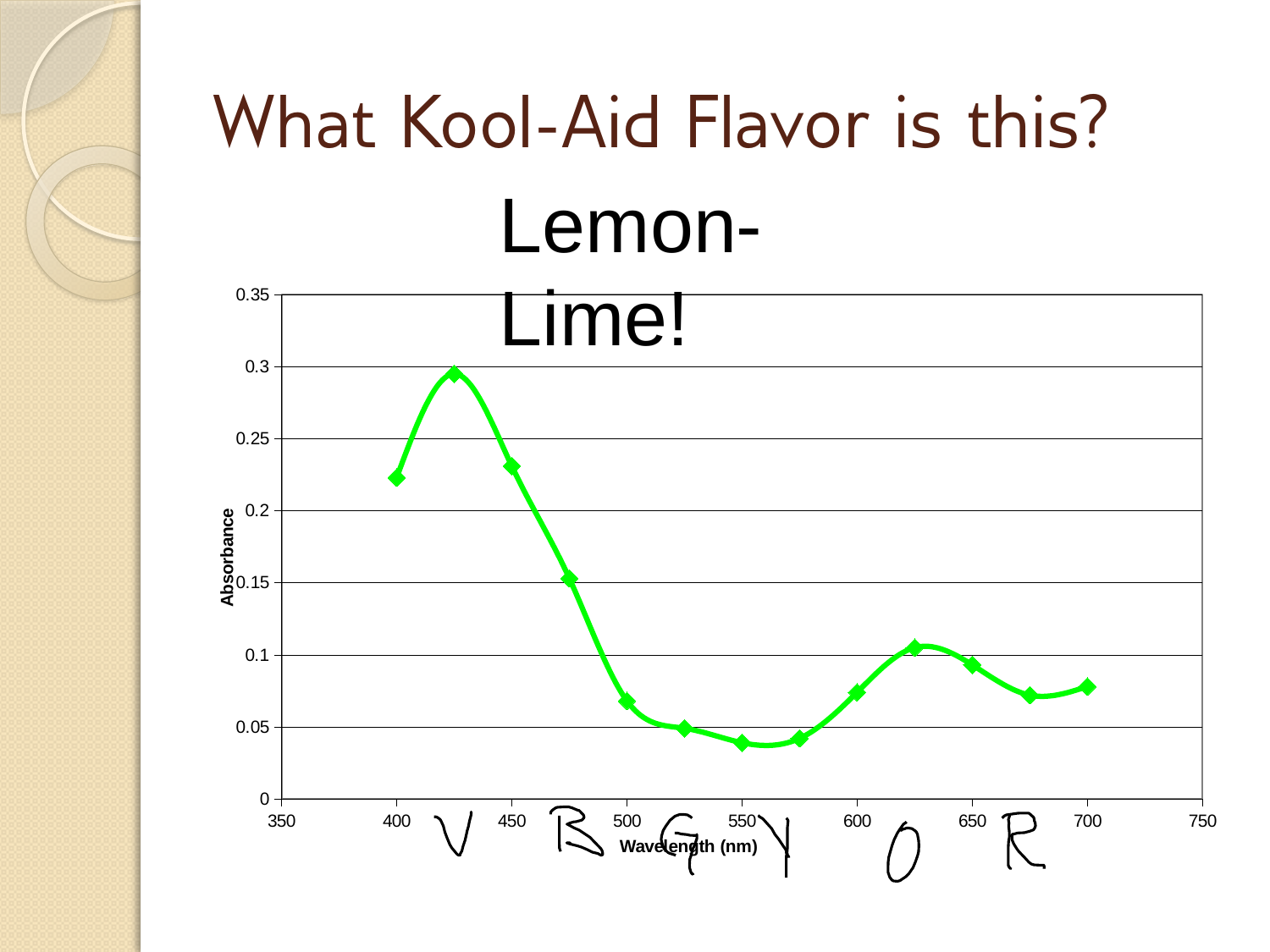

# What Kool-Aid Flavor is this?
Lemon-Lime!

### Chart

| Category | Lemon-Lime |
|---|---|